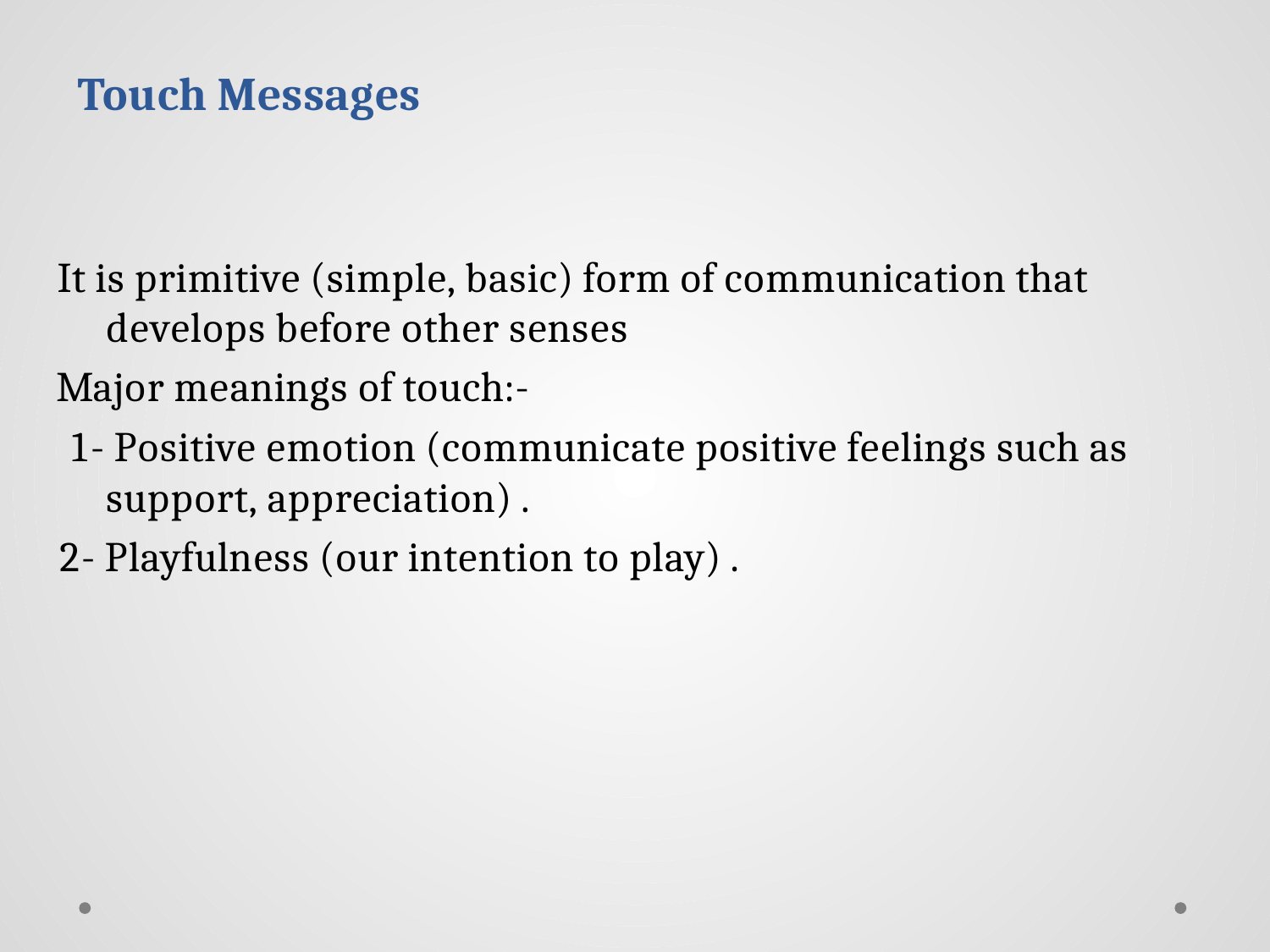

# Touch Messages
It is primitive (simple, basic) form of communication that develops before other senses
Major meanings of touch:-
 1- Positive emotion (communicate positive feelings such as support, appreciation) .
2- Playfulness (our intention to play) .